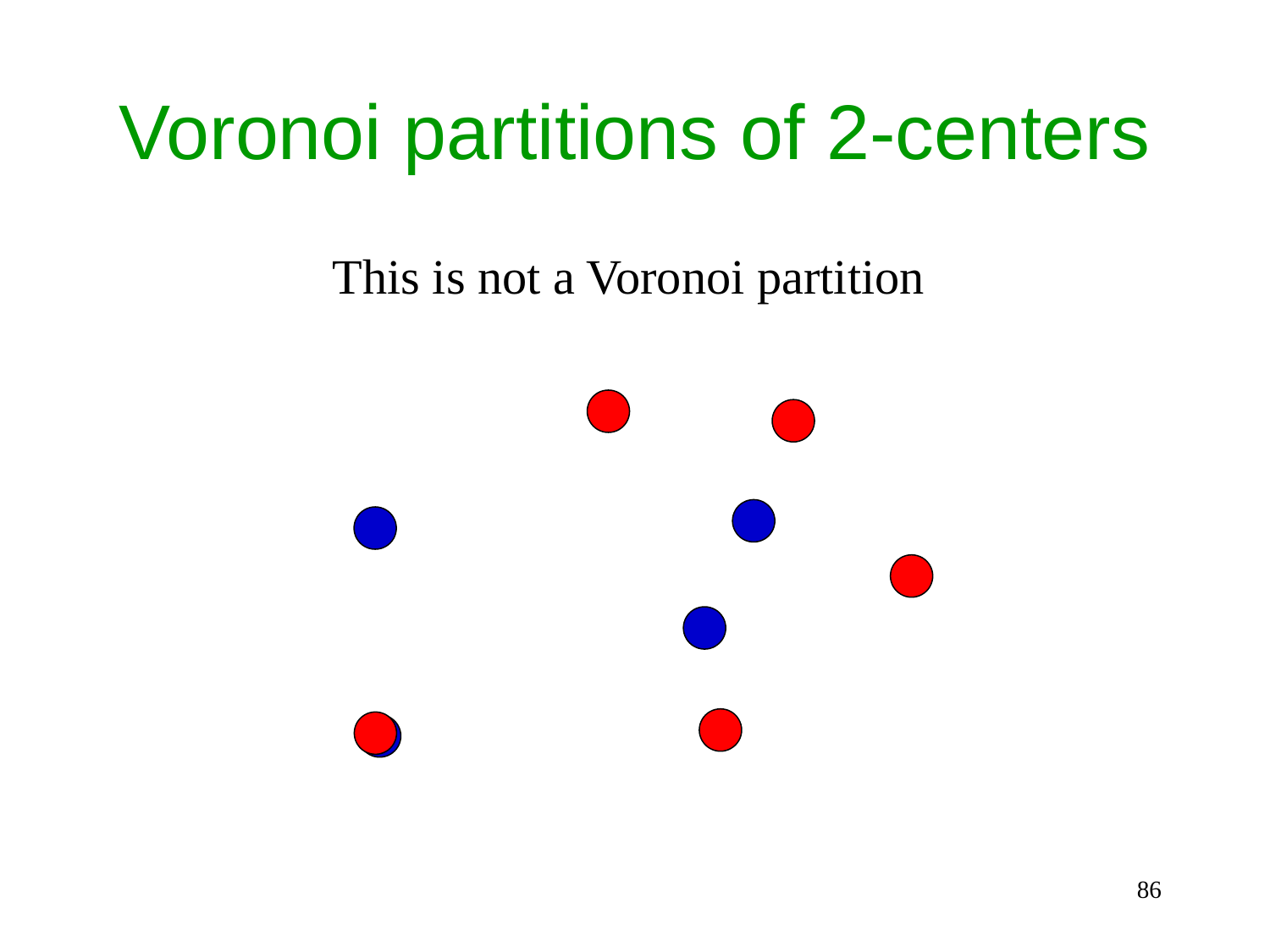

# Voronoi partitions of 2-centers
This is not a Voronoi partition

86